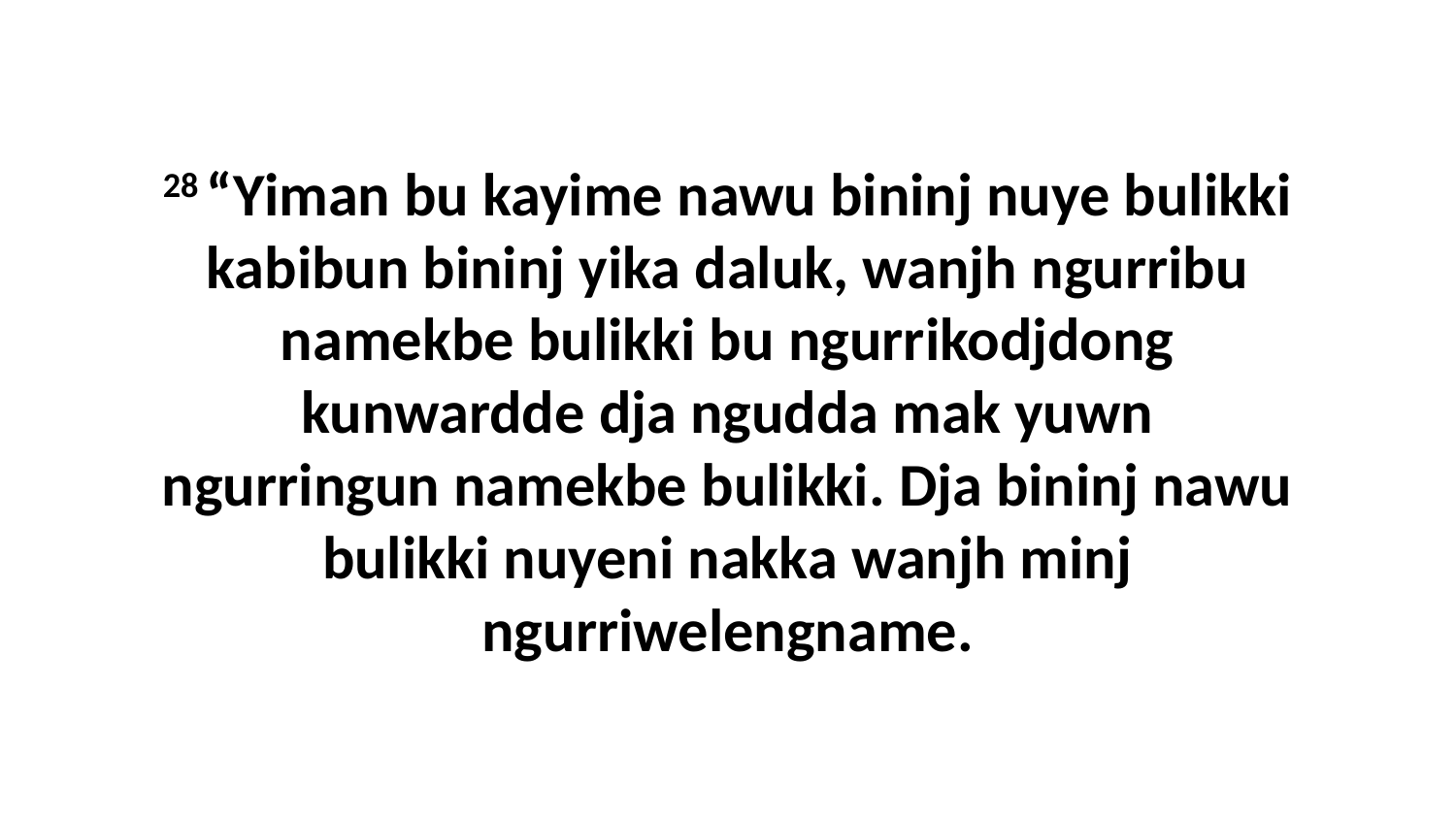

28 “Yiman bu kayime nawu bininj nuye bulikki kabibun bininj yika daluk, wanjh ngurribu namekbe bulikki bu ngurrikodjdong kunwardde dja ngudda mak yuwn ngurringun namekbe bulikki. Dja bininj nawu bulikki nuyeni nakka wanjh minj ngurriwelengname.